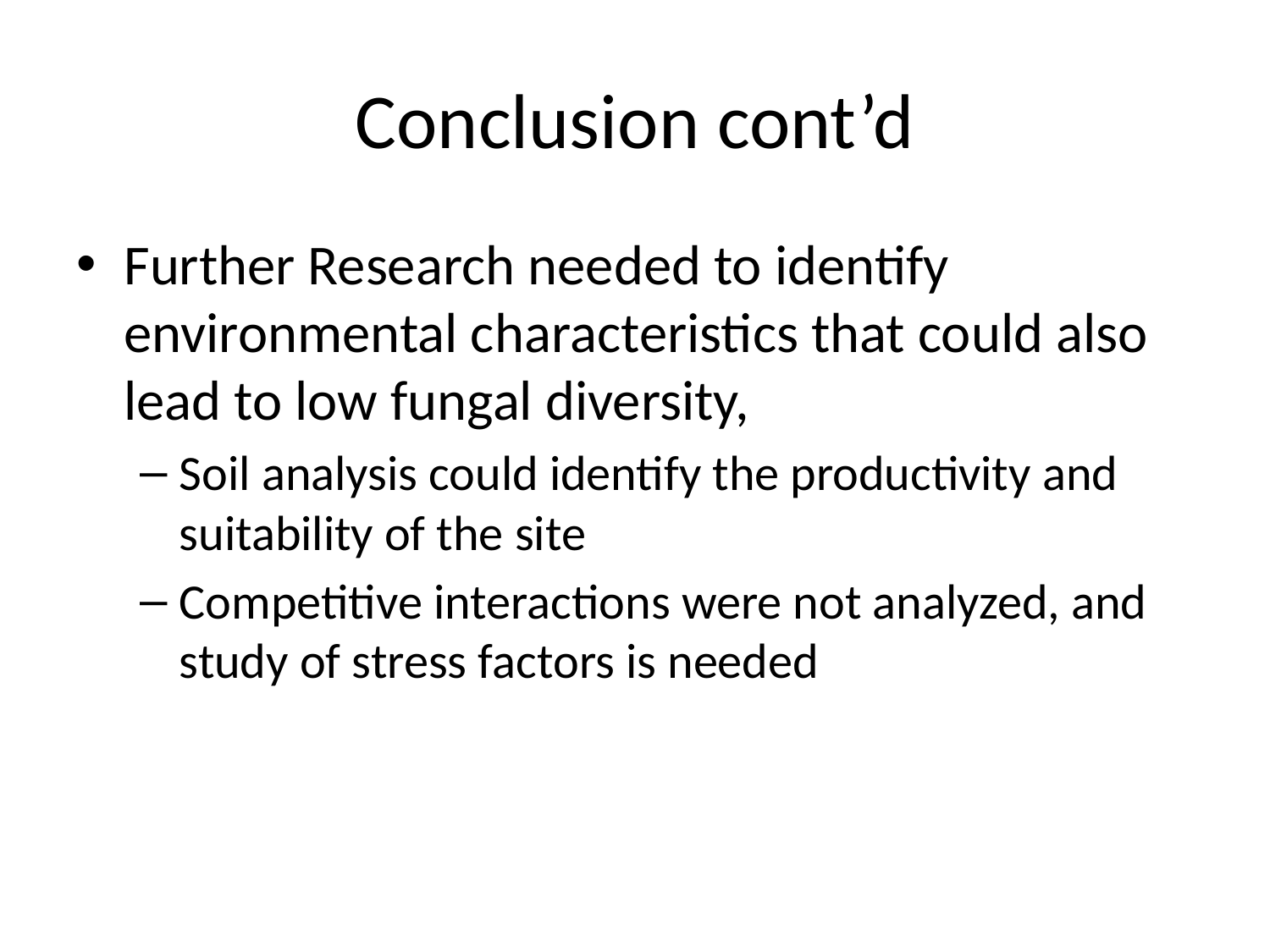

# Conclusion cont’d
Further Research needed to identify environmental characteristics that could also lead to low fungal diversity,
Soil analysis could identify the productivity and suitability of the site
Competitive interactions were not analyzed, and study of stress factors is needed